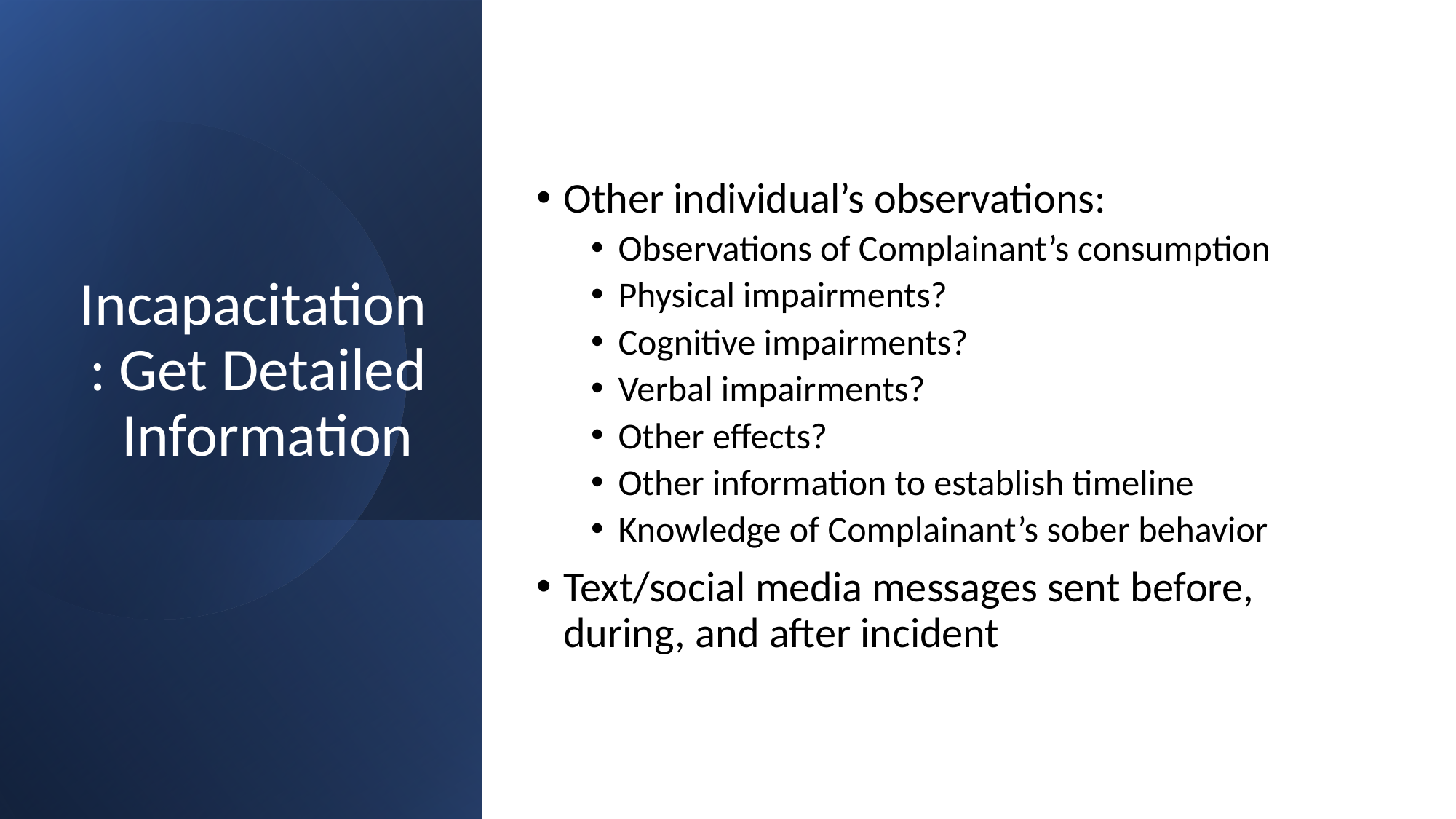

Other individual’s observations:
Observations of Complainant’s consumption
Physical impairments?
Cognitive impairments?
Verbal impairments?
Other effects?
Other information to establish timeline
Knowledge of Complainant’s sober behavior
Text/social media messages sent before, during, and after incident
# Incapacitation: Get Detailed Information